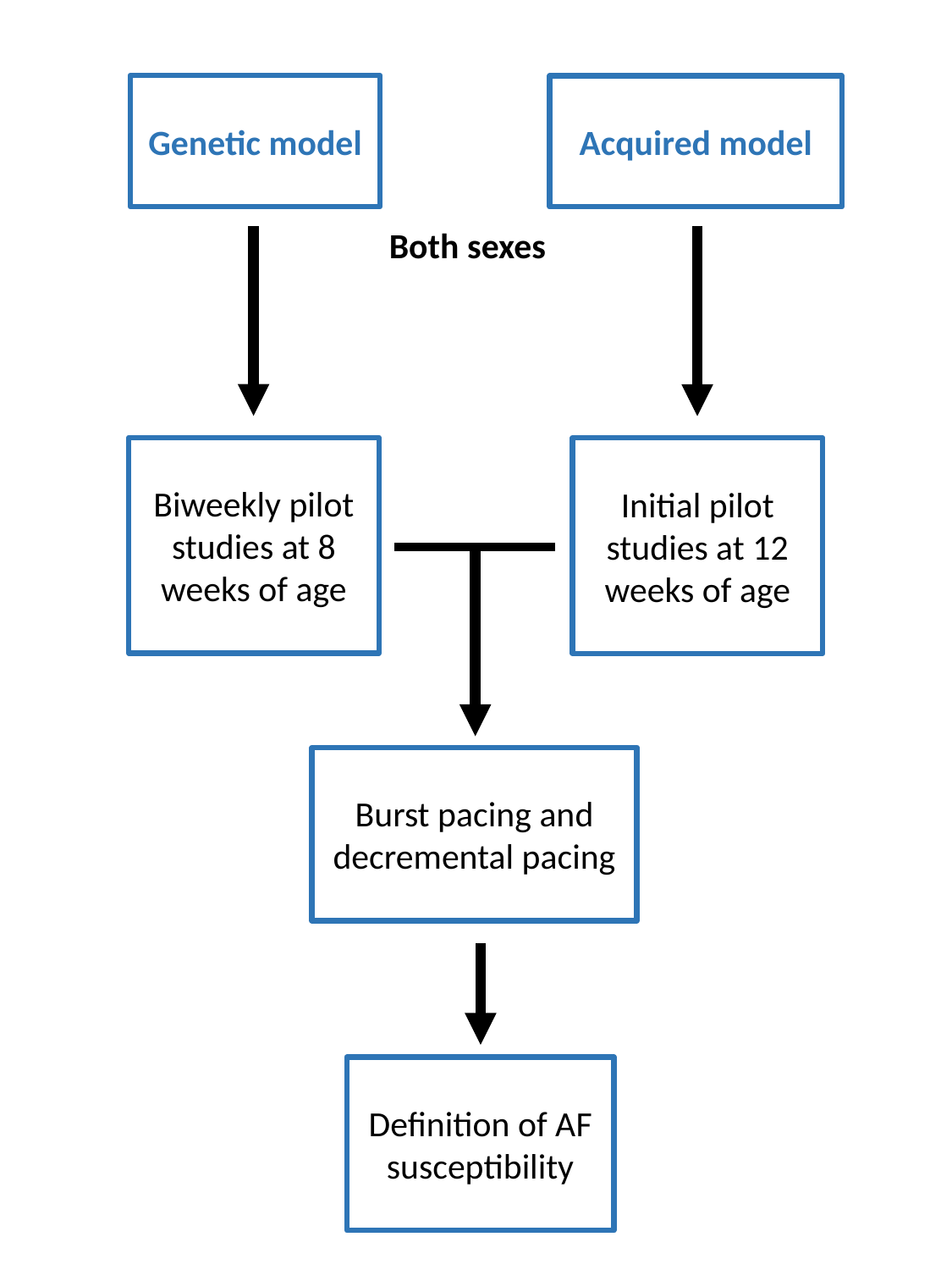

Genetic model

Acquired model

Both sexes

Biweekly pilot studies at 8 weeks of age

Initial pilot studies at 12 weeks of age

Burst pacing and
decremental pacing

Definition of AF susceptibility